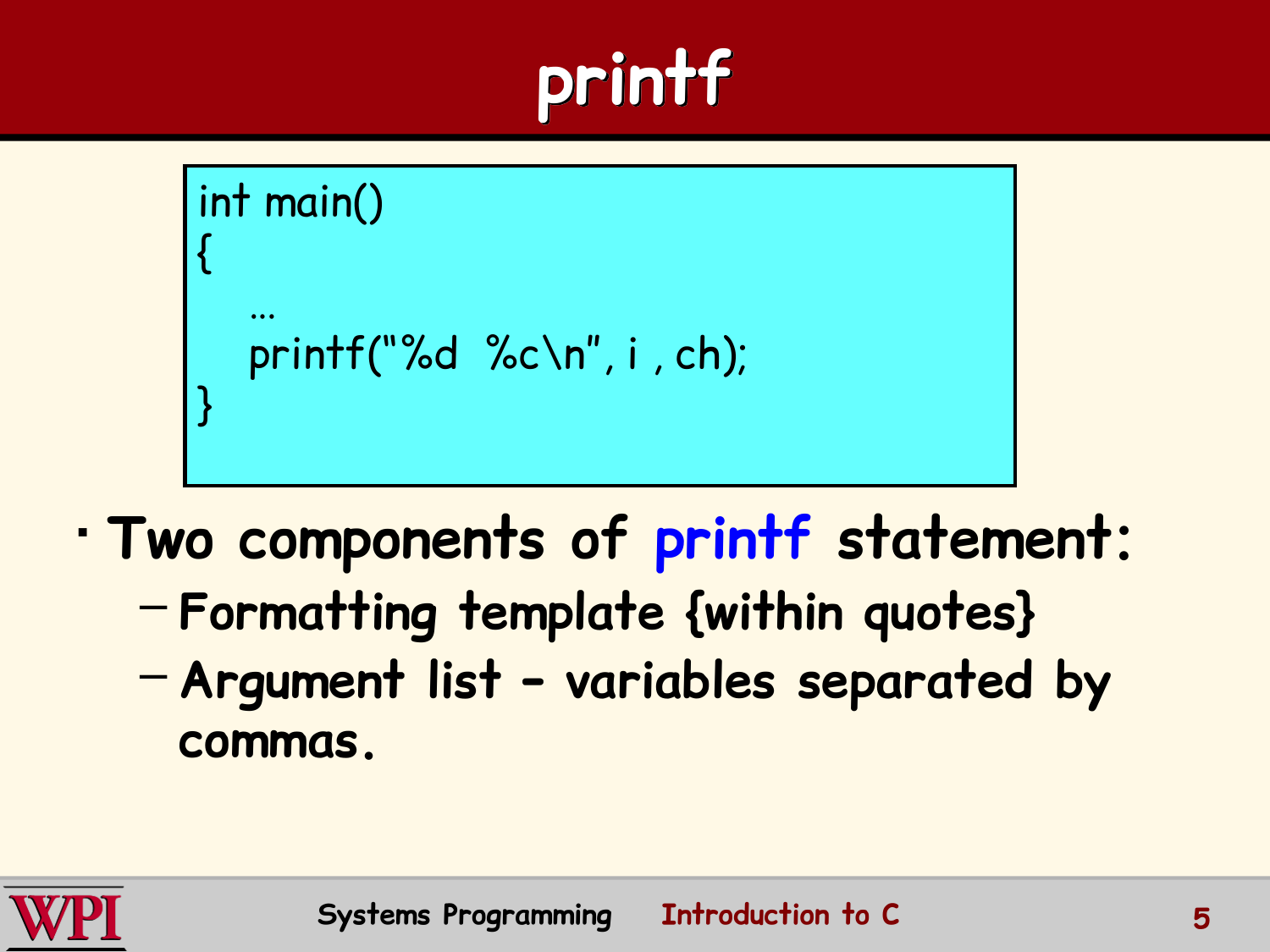

# printf
int main()
{
    …
    printf(“%d  %c\n”, i , ch);
}

Two components of printf statement:
Formatting template {within quotes}
Argument list – variables separated by commas.

Systems Programming    Introduction to C
5